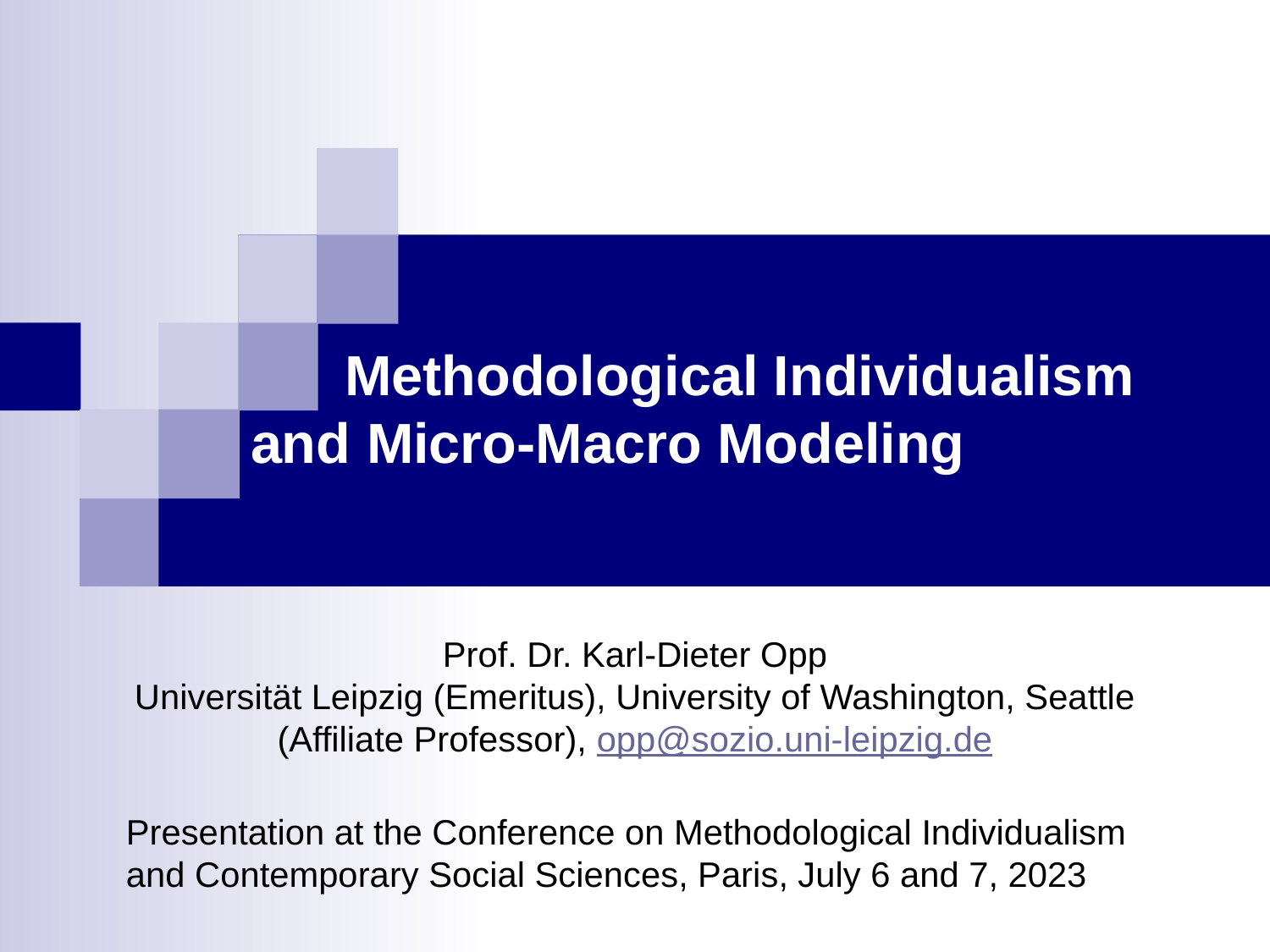

# Methodological Individualism and Micro-Macro Modeling
Prof. Dr. Karl-Dieter Opp
Universität Leipzig (Emeritus), University of Washington, Seattle (Affiliate Professor), opp@sozio.uni-leipzig.de
Presentation at the Conference on Methodological Individualism
and Contemporary Social Sciences, Paris, July 6 and 7, 2023